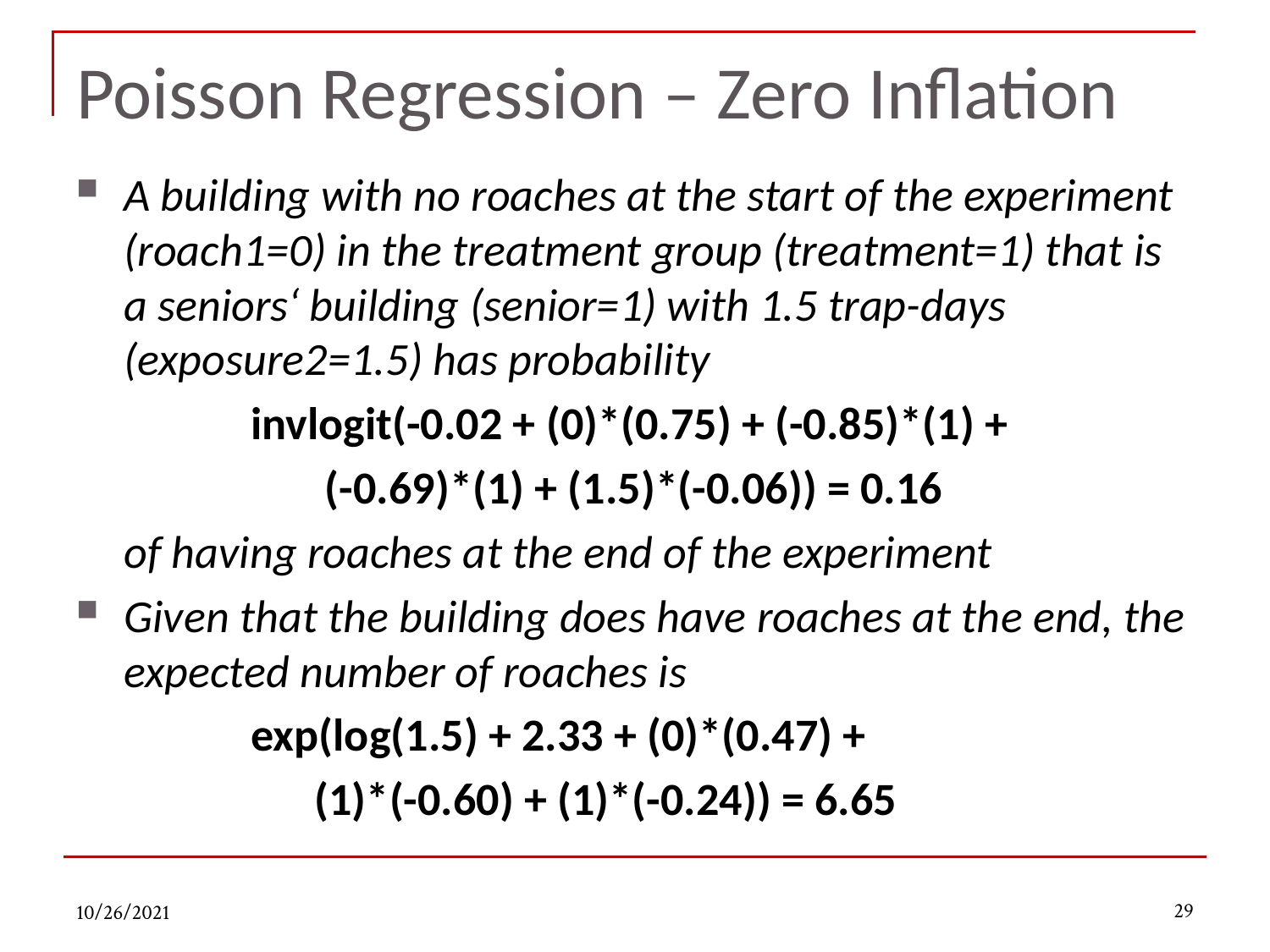

# Poisson Regression – Zero Inflation
A building with no roaches at the start of the experiment  (roach1=0) in the treatment group (treatment=1) that is a seniors‘ building (senior=1) with 1.5 trap-days (exposure2=1.5) has probability
		invlogit(-0.02 + (0)*(0.75) + (-0.85)*(1) +
                        (-0.69)*(1) + (1.5)*(-0.06)) = 0.16
	of having roaches at the end of the experiment
Given that the building does have roaches at the end, the expected number of roaches is
		exp(log(1.5) + 2.33 + (0)*(0.47) +
                       (1)*(-0.60) + (1)*(-0.24)) = 6.65
10/26/2021
29